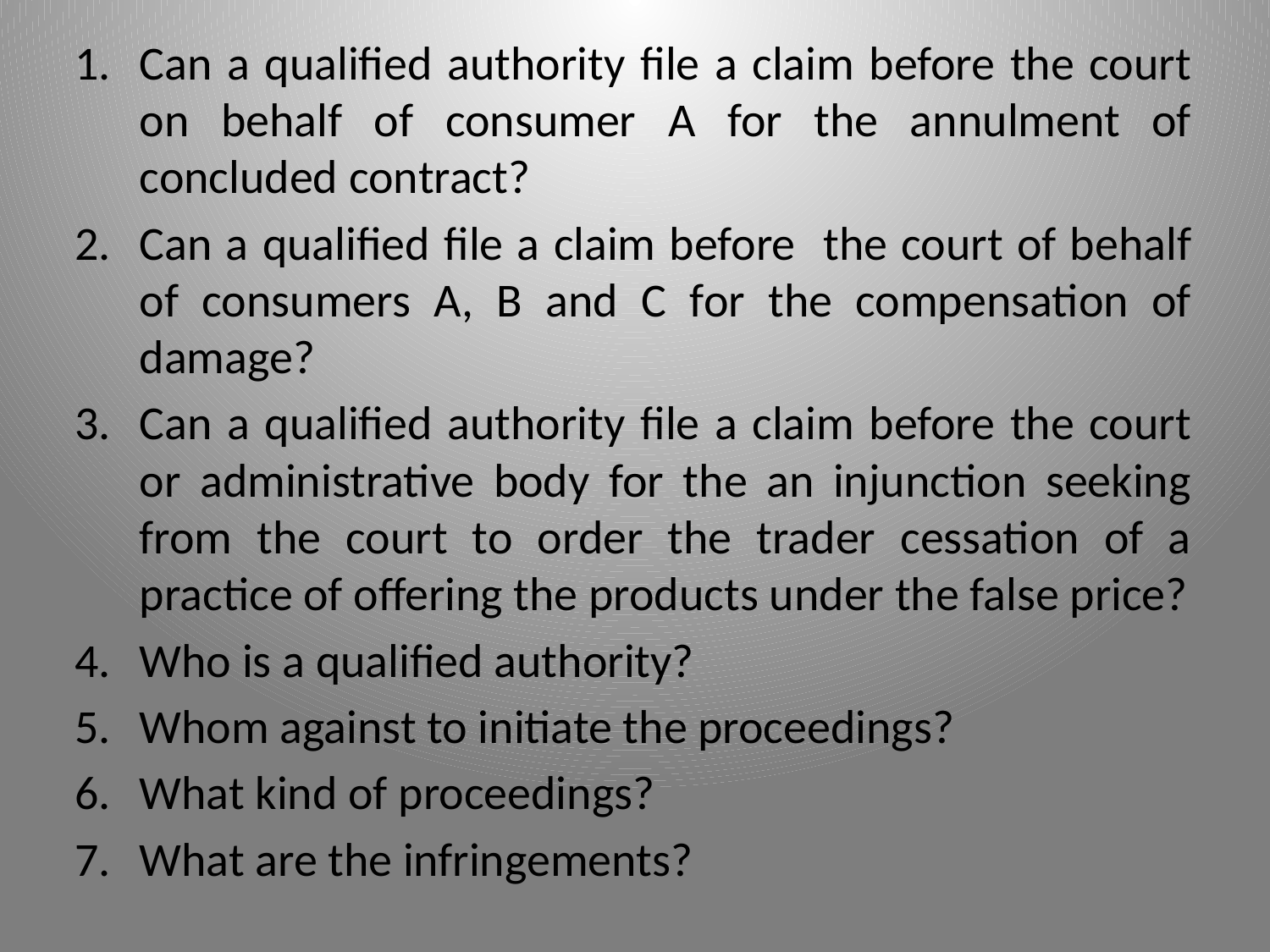

Can a qualified authority file a claim before the court on behalf of consumer A for the annulment of concluded contract?
Can a qualified file a claim before  the court of behalf of consumers A, B and C for the compensation of damage?
Can a qualified authority file a claim before the court or administrative body for the an injunction seeking from the court to order the trader cessation of a practice of offering the products under the false price?
Who is a qualified authority?
Whom against to initiate the proceedings?
What kind of proceedings?
What are the infringements?

#